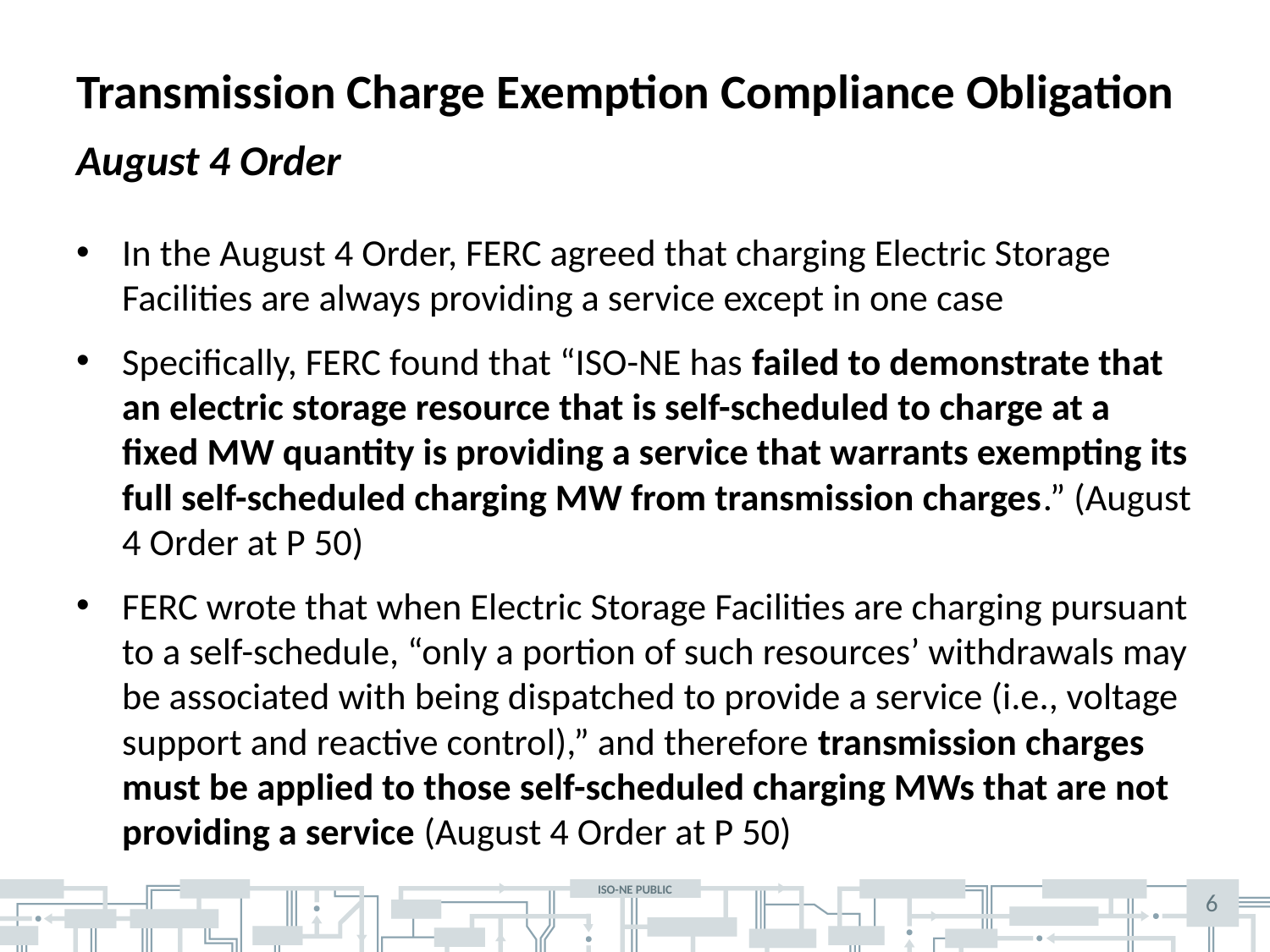

# Transmission Charge Exemption Compliance Obligation
August 4 Order
In the August 4 Order, FERC agreed that charging Electric Storage Facilities are always providing a service except in one case
Specifically, FERC found that “ISO-NE has failed to demonstrate that an electric storage resource that is self-scheduled to charge at a fixed MW quantity is providing a service that warrants exempting its full self-scheduled charging MW from transmission charges.” (August 4 Order at P 50)
FERC wrote that when Electric Storage Facilities are charging pursuant to a self-schedule, “only a portion of such resources’ withdrawals may be associated with being dispatched to provide a service (i.e., voltage support and reactive control),” and therefore transmission charges must be applied to those self-scheduled charging MWs that are not providing a service (August 4 Order at P 50)

6